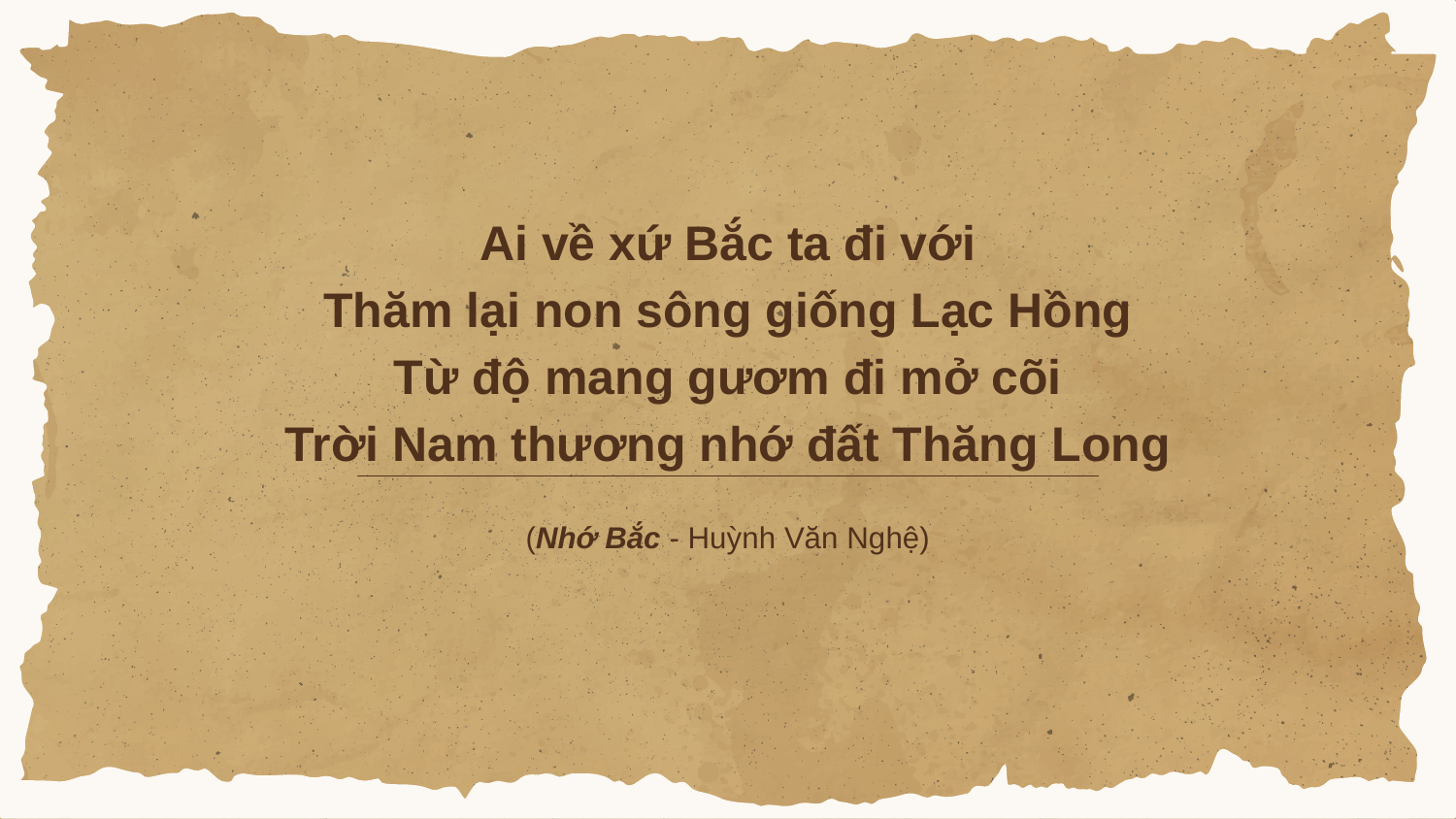

# Ai về xứ Bắc ta đi với
Thăm lại non sông giống Lạc Hồng
Từ độ mang gươm đi mở cõi
Trời Nam thương nhớ đất Thăng Long
(Nhớ Bắc - Huỳnh Văn Nghệ)